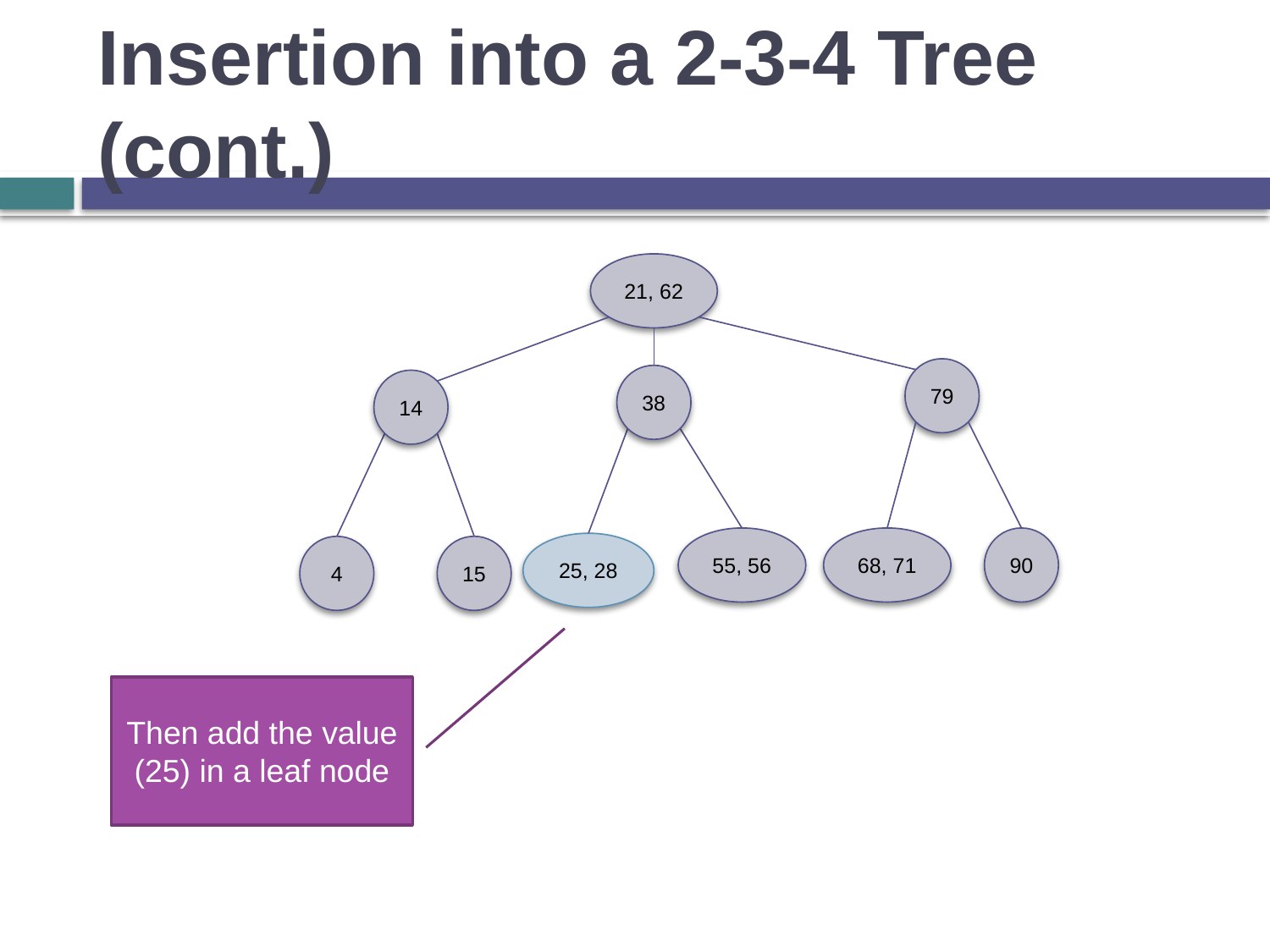

# Insertion into a 2-3-4 Tree (cont.)
21, 62
79
38
14
55, 56
68, 71
90
25, 28
4
15
Then add the value (25) in a leaf node